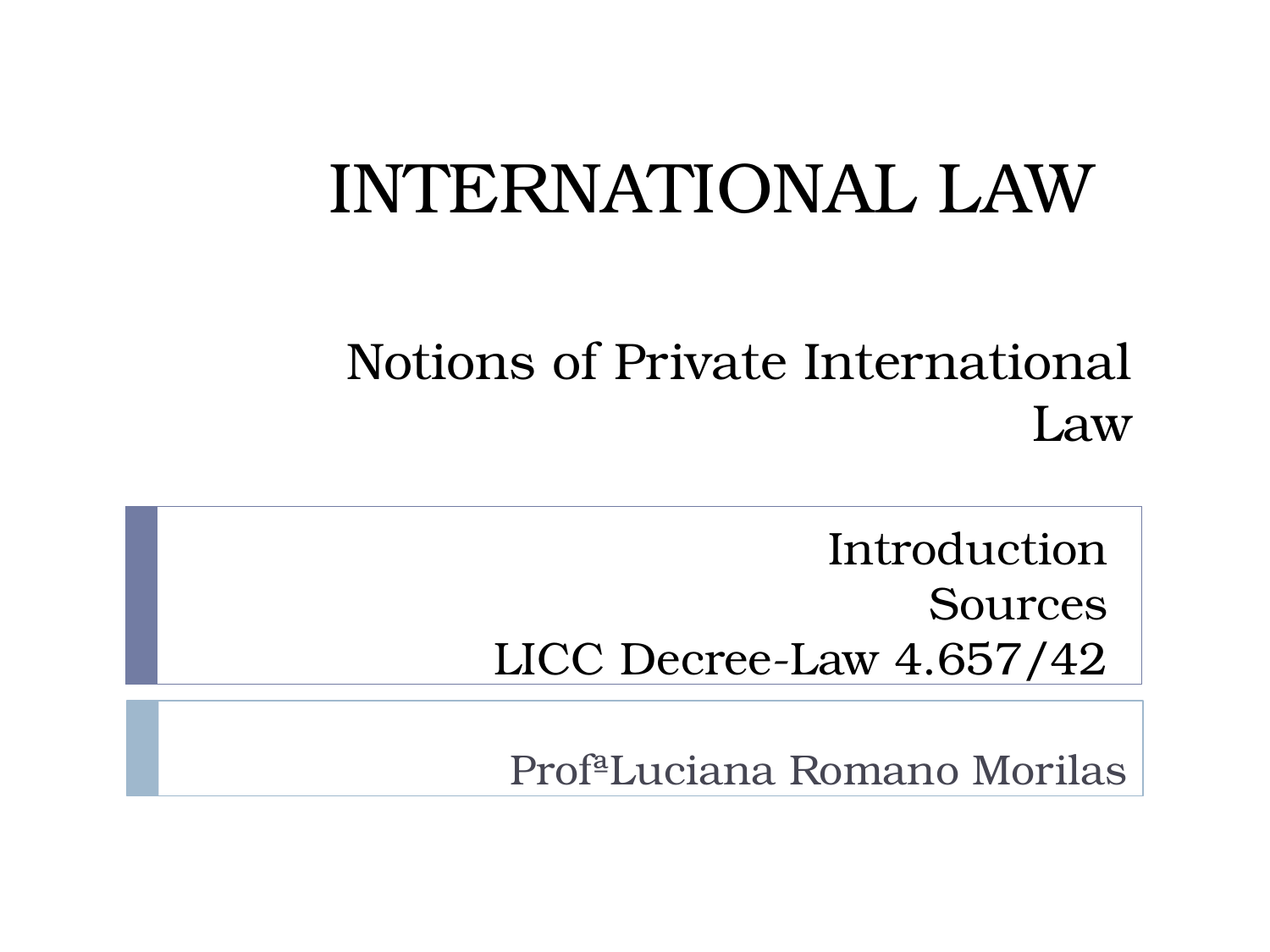

# INTERNATIONAL LAW
Notions of Private International Law
Introduction
Sources
LICC Decree-Law 4.657/42
ProfªLuciana Romano Morilas